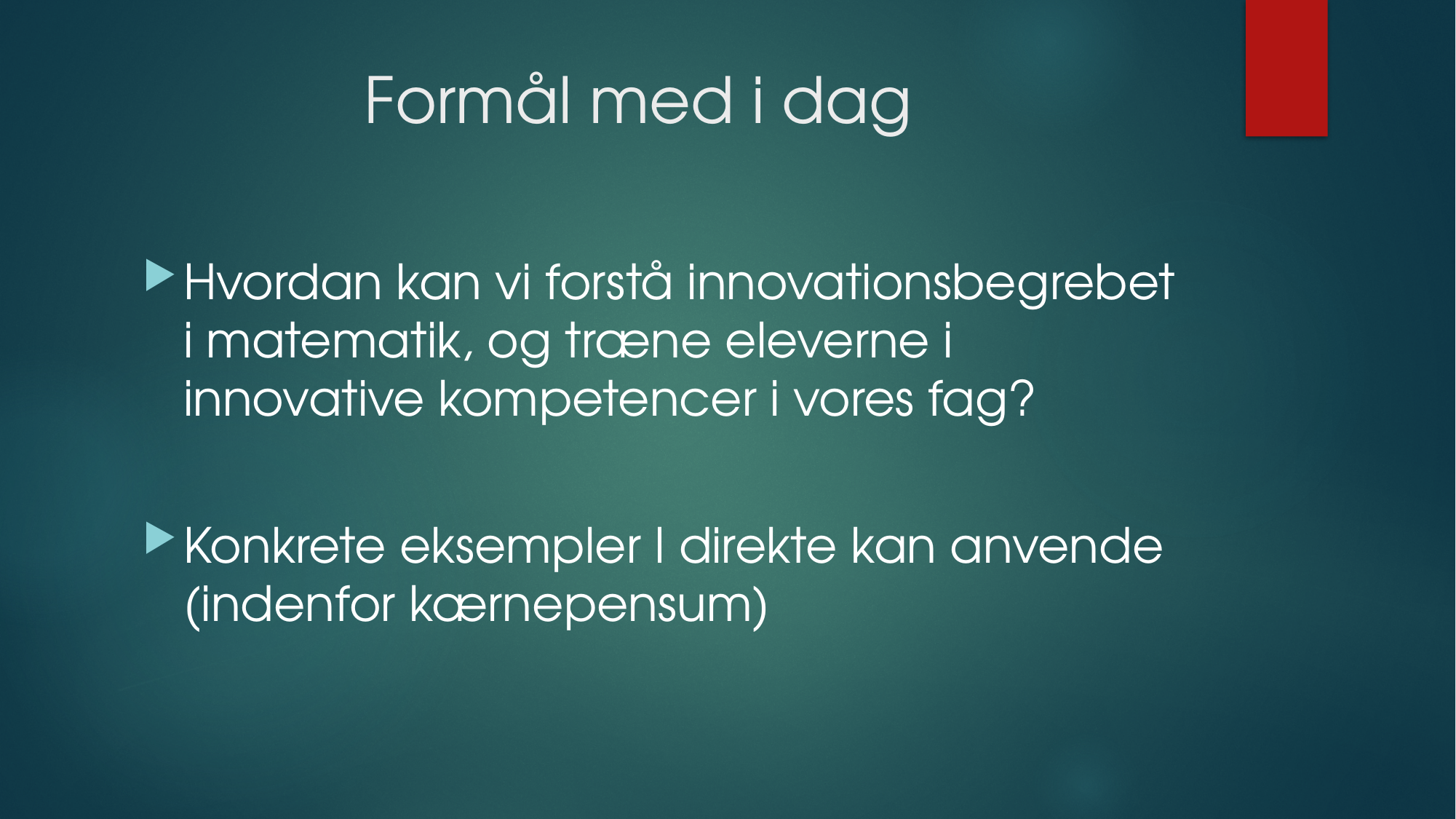

# Formål med i dag
Hvordan kan vi forstå innovationsbegrebet i matematik, og træne eleverne i innovative kompetencer i vores fag?

Konkrete eksempler I direkte kan anvende (indenfor kærnepensum)